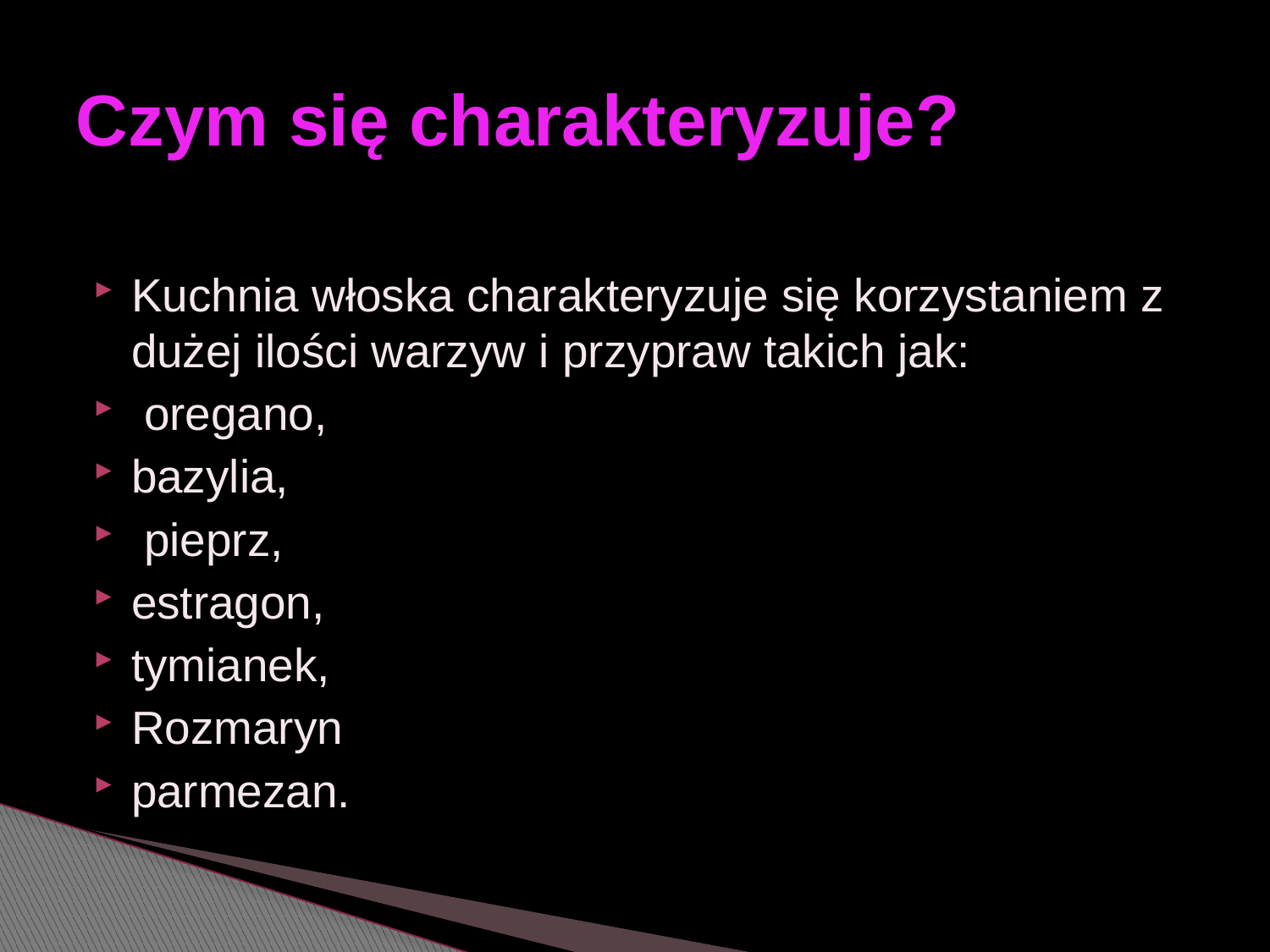

# Czym się charakteryzuje?

Kuchnia włoska charakteryzuje się korzystaniem z dużej ilości warzyw i przypraw takich jak:
 oregano,
bazylia,
 pieprz,
estragon,
tymianek,
Rozmaryn
parmezan.